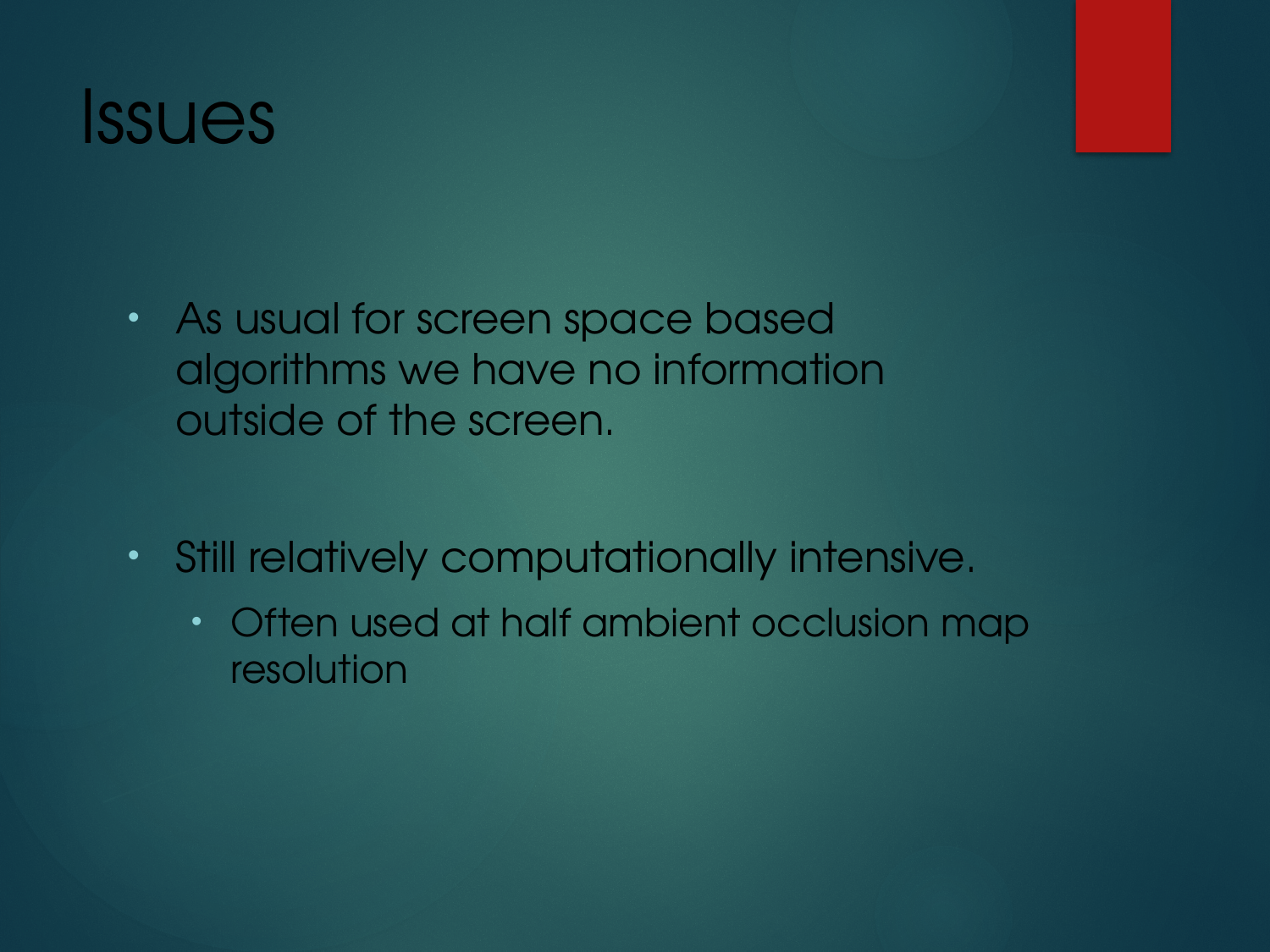

# Issues
As usual for screen space based algorithms we have no information outside of the screen.

Still relatively computationally intensive.
Often used at half ambient occlusion map resolution